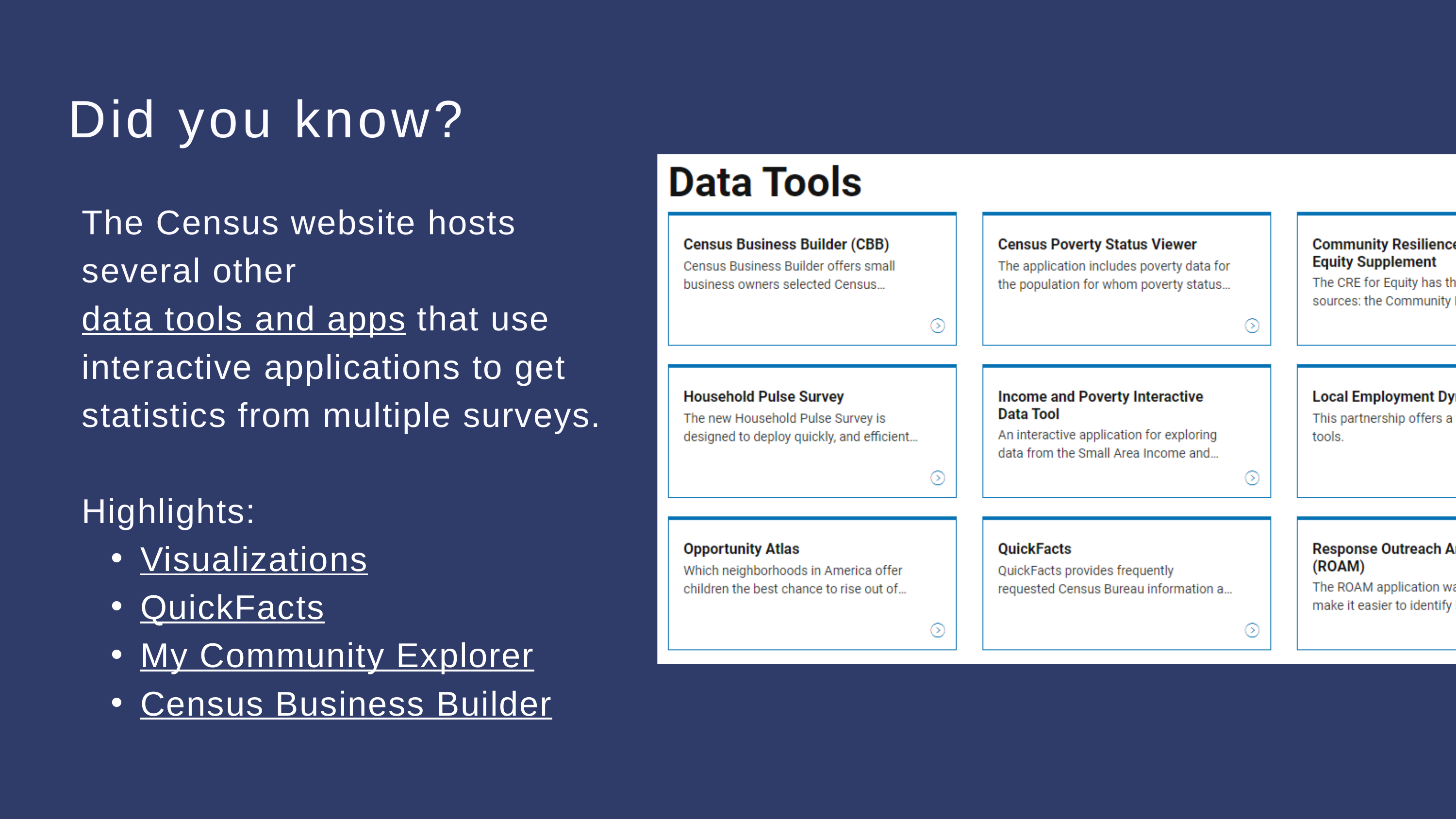

Did you know?

The Census website hosts several other data tools and apps that use interactive applications to get statistics from multiple surveys.

Highlights:
Visualizations
QuickFacts
My Community Explorer
Census Business Builder